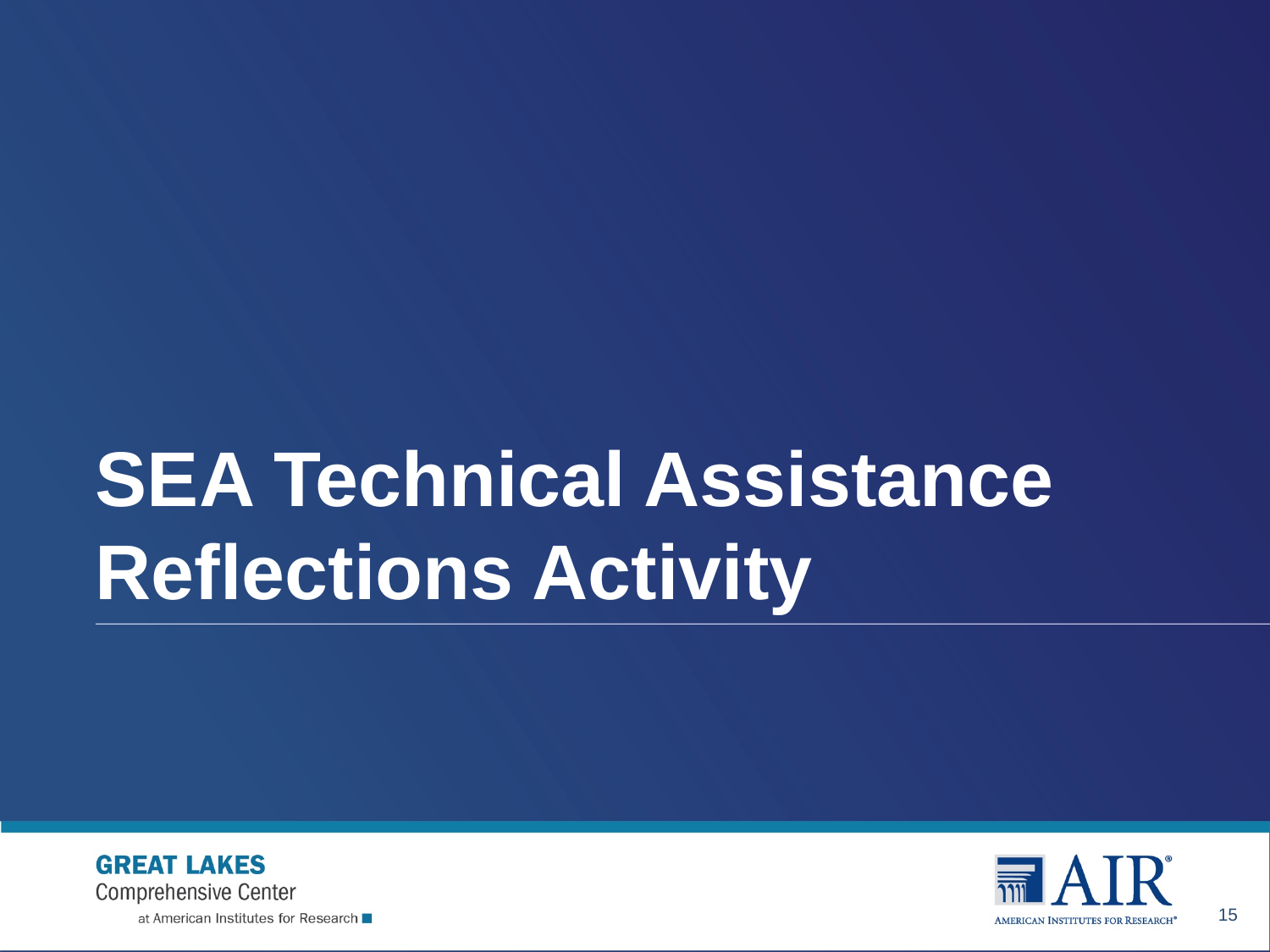

# SEA Technical Assistance Reflections Activity

15